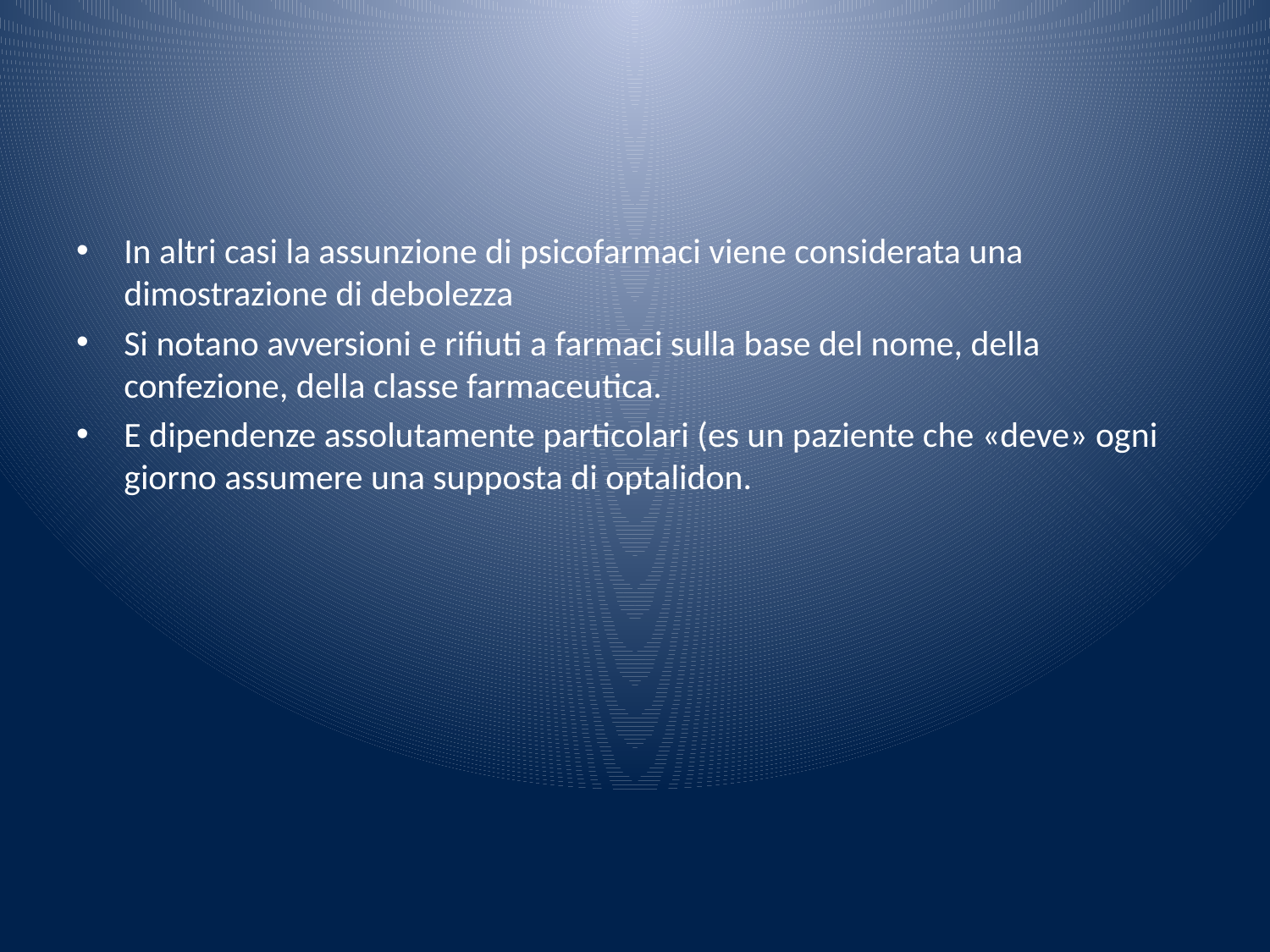

#
In altri casi la assunzione di psicofarmaci viene considerata una dimostrazione di debolezza
Si notano avversioni e rifiuti a farmaci sulla base del nome, della confezione, della classe farmaceutica.
E dipendenze assolutamente particolari (es un paziente che «deve» ogni giorno assumere una supposta di optalidon.